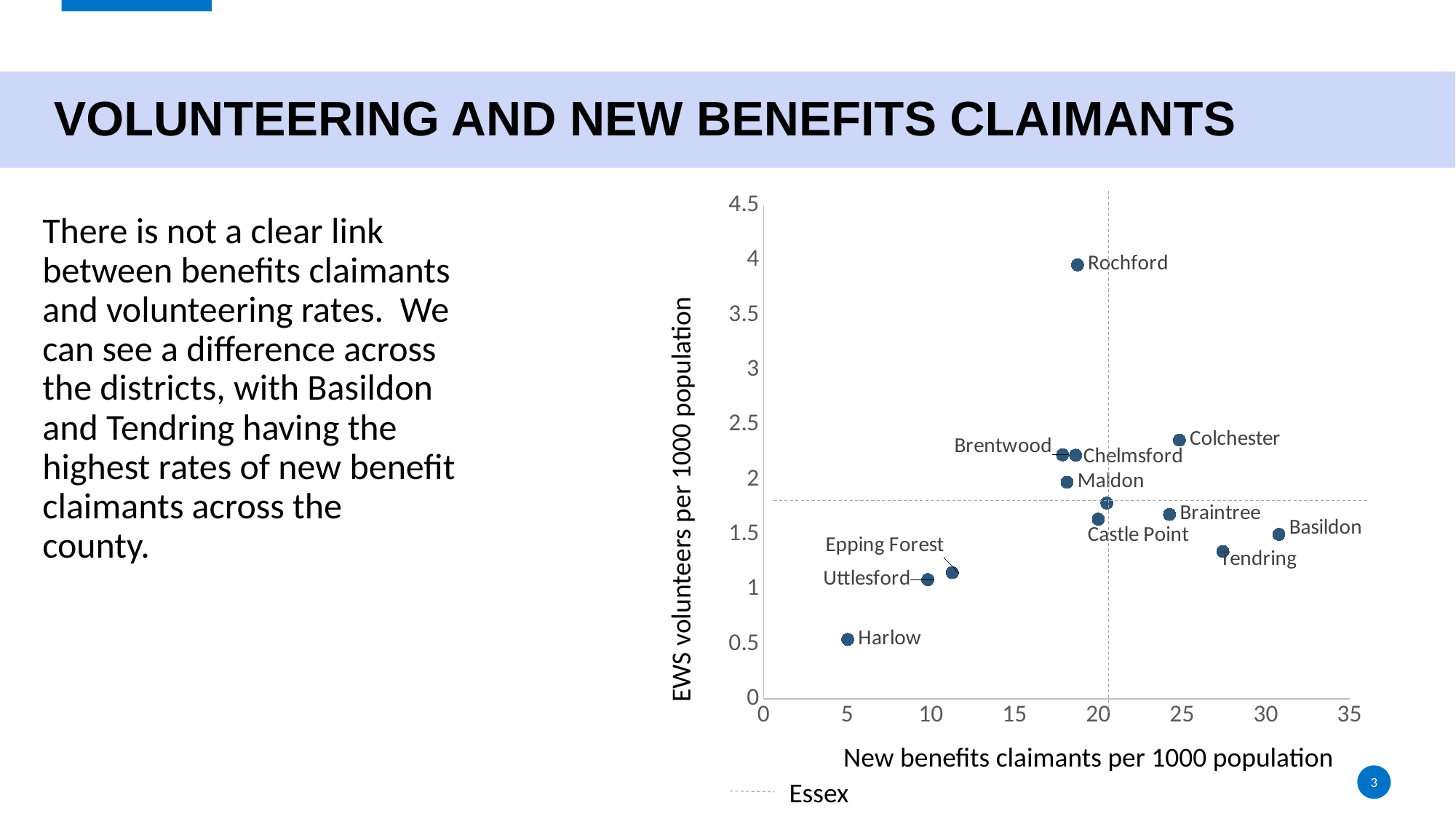

# Volunteering aND new Benefits claimants

### Chart

| Category | Basildon |
|---|---|
Essex
There is not a clear link between benefits claimants and volunteering rates.  We can see a difference across the districts, with Basildon and Tendring having the highest rates of new benefit claimants across the county.
EWS volunteers per 1000 population
New benefits claimants per 1000 population
3